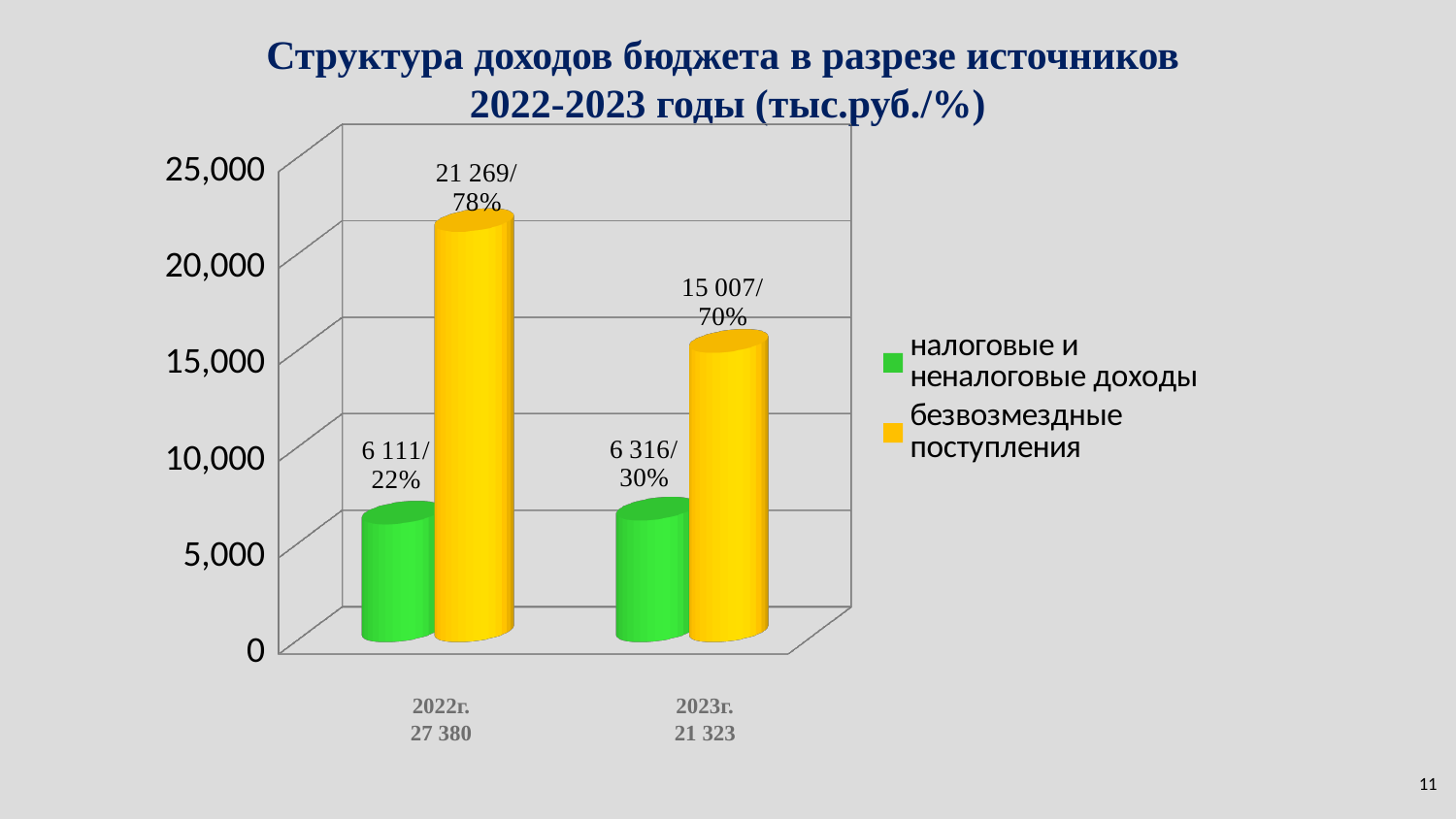

# Структура доходов бюджета в разрезе источников 2022-2023 годы (тыс.руб./%)

[unsupported chart]

2022г.
27 380
2023г.
21 323
11